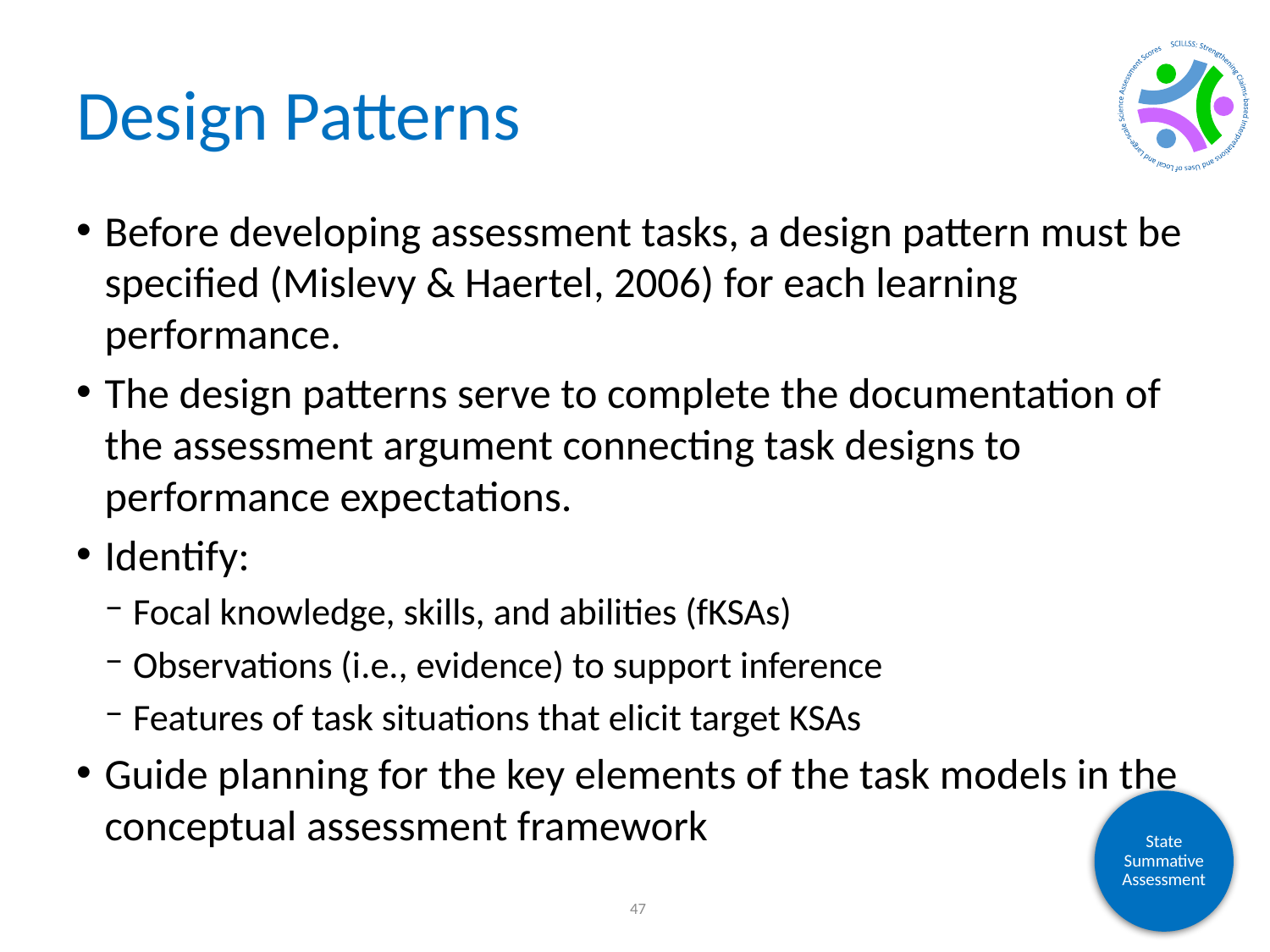

# Design Patterns
Before developing assessment tasks, a design pattern must be specified (Mislevy & Haertel, 2006) for each learning performance.
The design patterns serve to complete the documentation of the assessment argument connecting task designs to performance expectations.
Identify:
Focal knowledge, skills, and abilities (fKSAs)
Observations (i.e., evidence) to support inference
Features of task situations that elicit target KSAs
Guide planning for the key elements of the task models in the conceptual assessment framework

State Summative Assessment